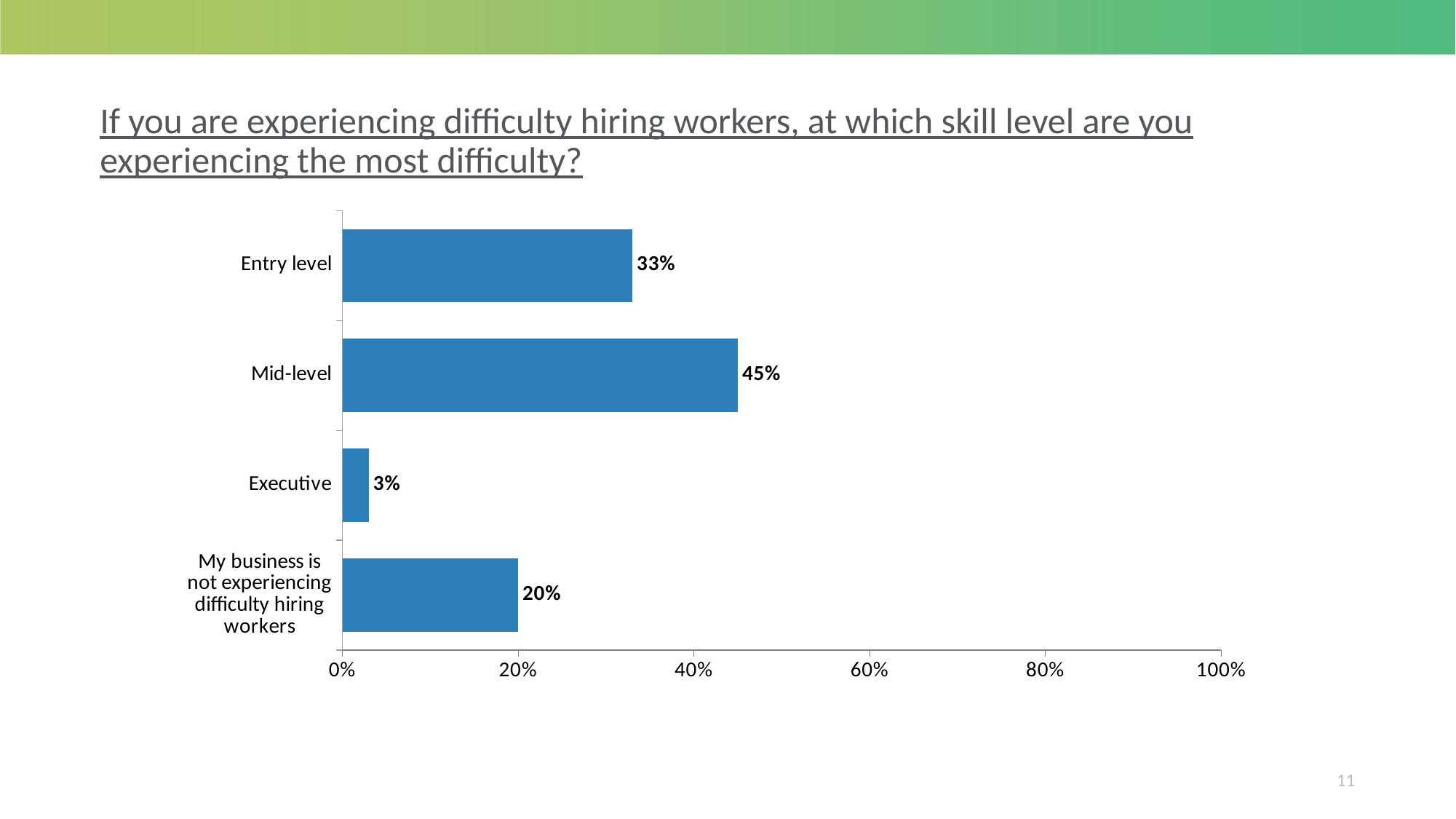

# If you are experiencing difficulty hiring workers, at which skill level are you experiencing the most difficulty?

### Chart:

| Category | Series 1 |
|---|---|
| Entry level | 0.33 |
| Mid-level | 0.45 |
| Executive | 0.03 |
| My business is not experiencing difficulty hiring workers | 0.2 |
11